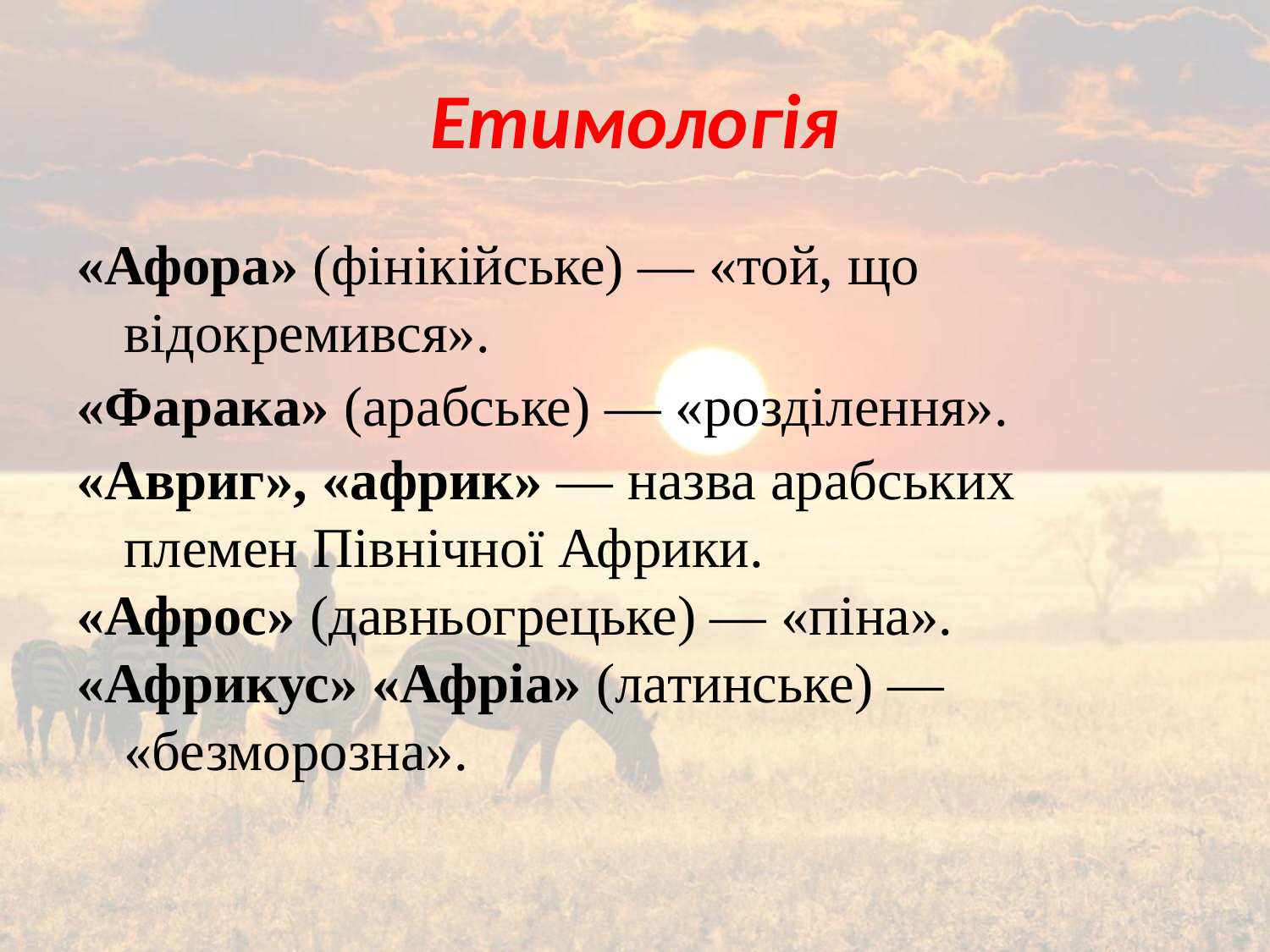

# Етимологія
«Афора» (фінікійське) — «той, що відокремився».
«Фарака» (арабське) — «розділення».
«Авриг», «африк» — назва арабських племен Північної Африки.
«Афрос» (давньогрецьке) — «піна».
«Африкус» «Афріа» (латинське) — «безморозна».